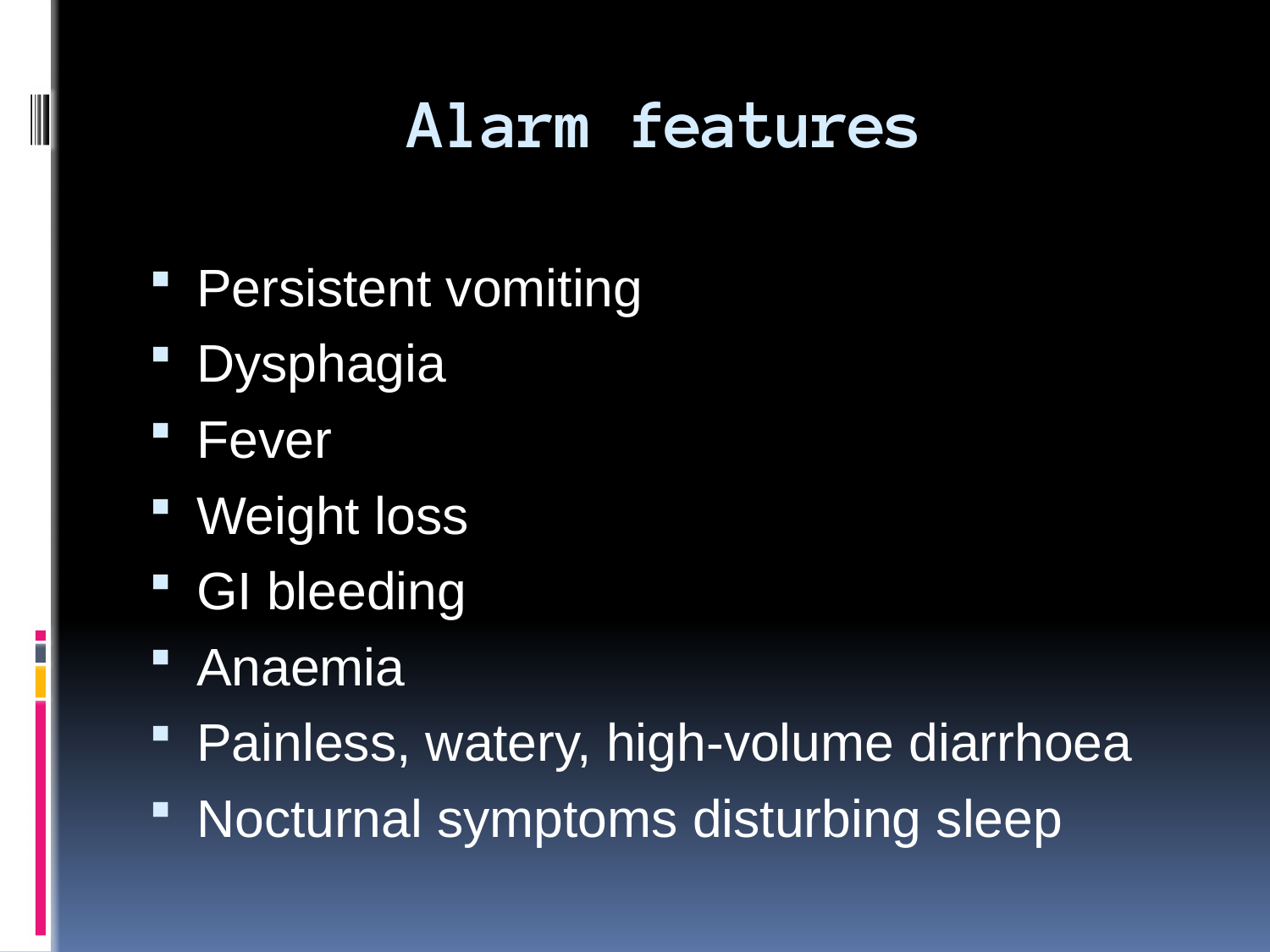

# Alarm features
Persistent vomiting
Dysphagia
Fever
Weight loss
GI bleeding
Anaemia
Painless, watery, high-volume diarrhoea
Nocturnal symptoms disturbing sleep